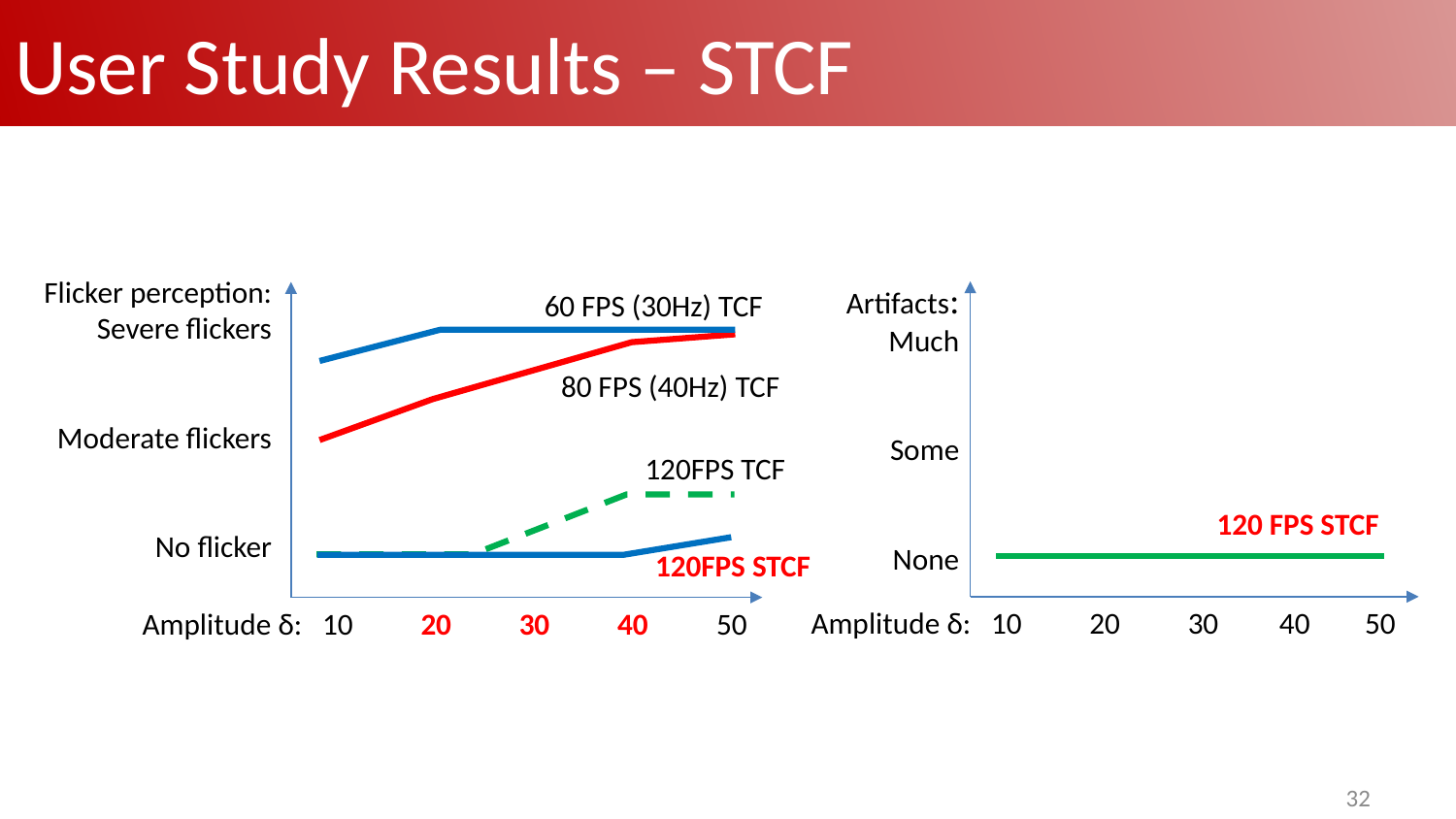

# User Study Results – STCF
Flicker perception:
Severe flickers

Moderate flickers

No flicker
Artifacts:
Much

Some

None
60 FPS (30Hz) TCF

80 FPS (40Hz) TCF
120FPS TCF

120 FPS STCF

120FPS STCF
Amplitude δ:   10          20          30         40        50
Amplitude δ:   10          20          30          40          50
32